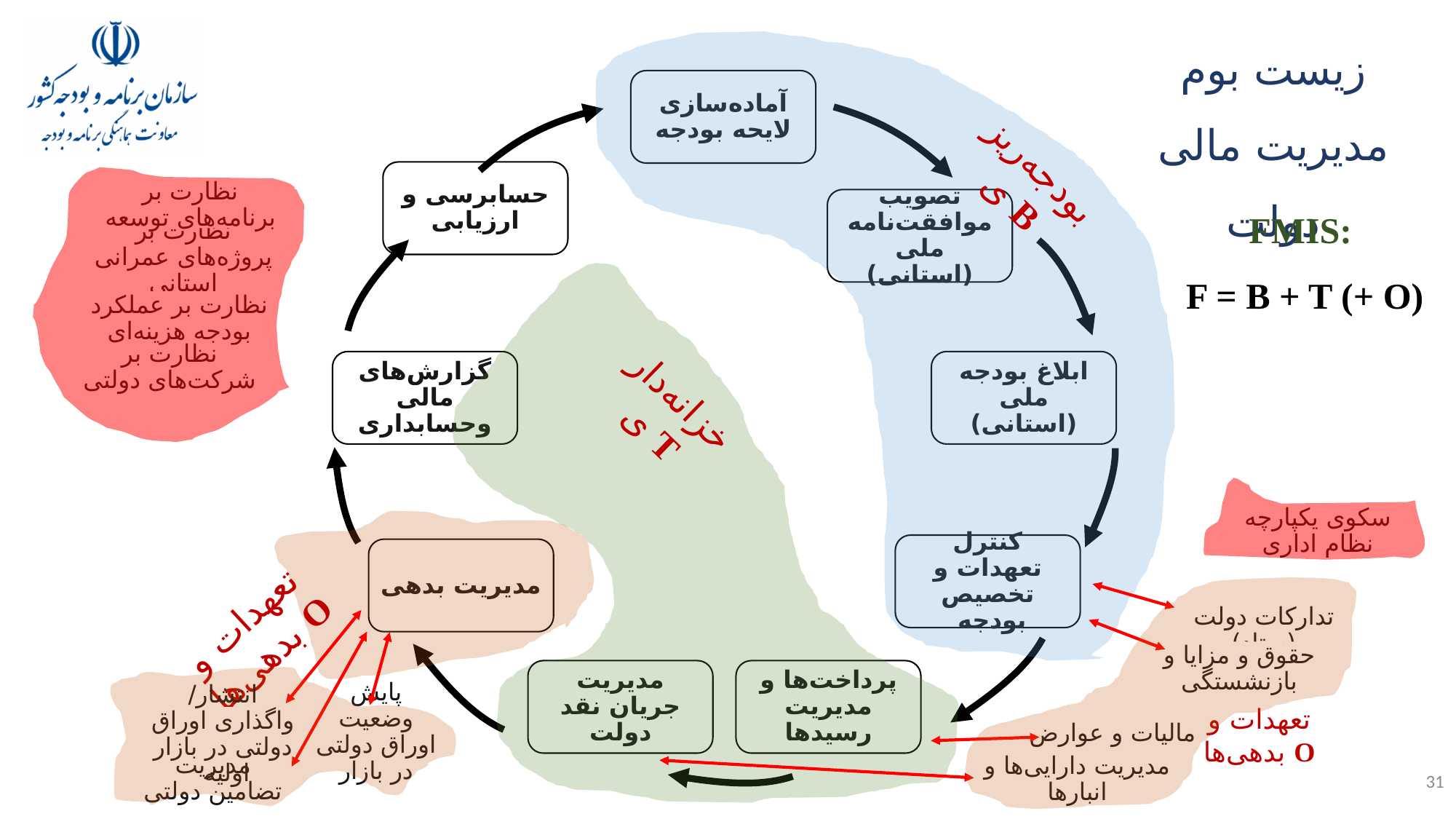

زیست بوم مدیریت مالی دولت

آماده‌سازی لایحه بودجه

بودجه‌ریزی B
حسابرسی و ارزیابی

نظارت بر برنامه‌های توسعه
FMIS:
F = B + T (+ O)
تصویب موافقت‌نامه ملی (استانی)

نظارت بر پروژه‌های عمرانی استانی

نظارت بر عملکرد بودجه هزینه‌ای
نظارت بر شرکت‌های دولتی
گزارش‌های مالی وحسابداری
ابلاغ بودجه ملی (استانی)

خزانه‌داری T

سکوی یکپارچه نظام اداری

کنترل تعهدات و تخصیص بودجه
مدیریت بدهی

تعهدات و بدهی‌ها O
تدارکات دولت (ستاد)
حقوق و مزایا و بازنشستگی
مدیریت جریان نقد دولت
پرداخت‌ها و مدیریت رسیدها

تعهدات و بدهی‌ها O
پایش وضعیت اوراق دولتی در بازار
مالیات و عوارض
انتشار/ واگذاری اوراق دولتی در بازار اولیه
مدیریت تضامین دولتی
مدیریت دارایی‌ها و انبارها
31